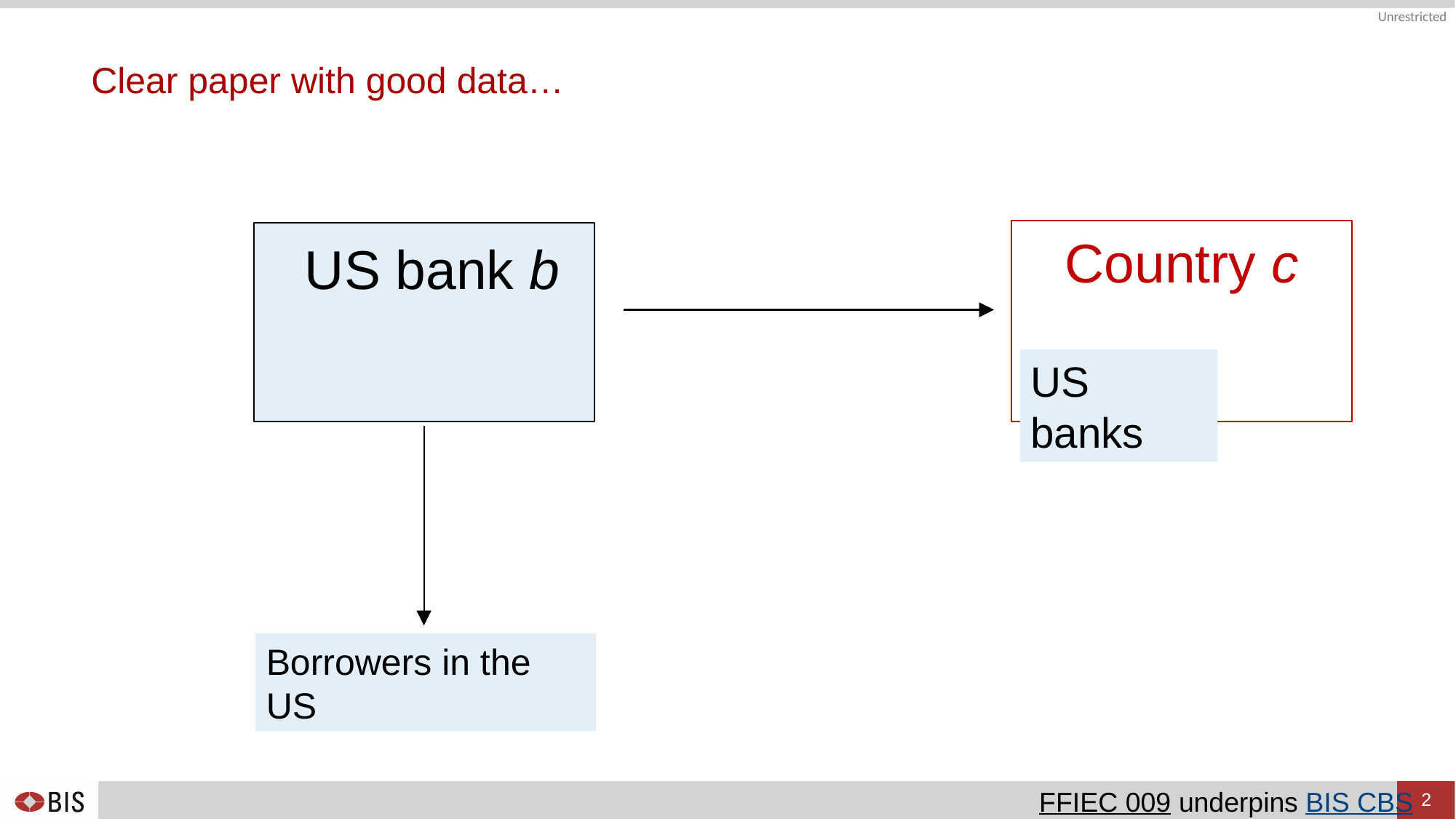

# Clear paper with good data…

US bank b
Country c
US banks
Borrowers in the US
FFIEC 009 underpins BIS CBS
2